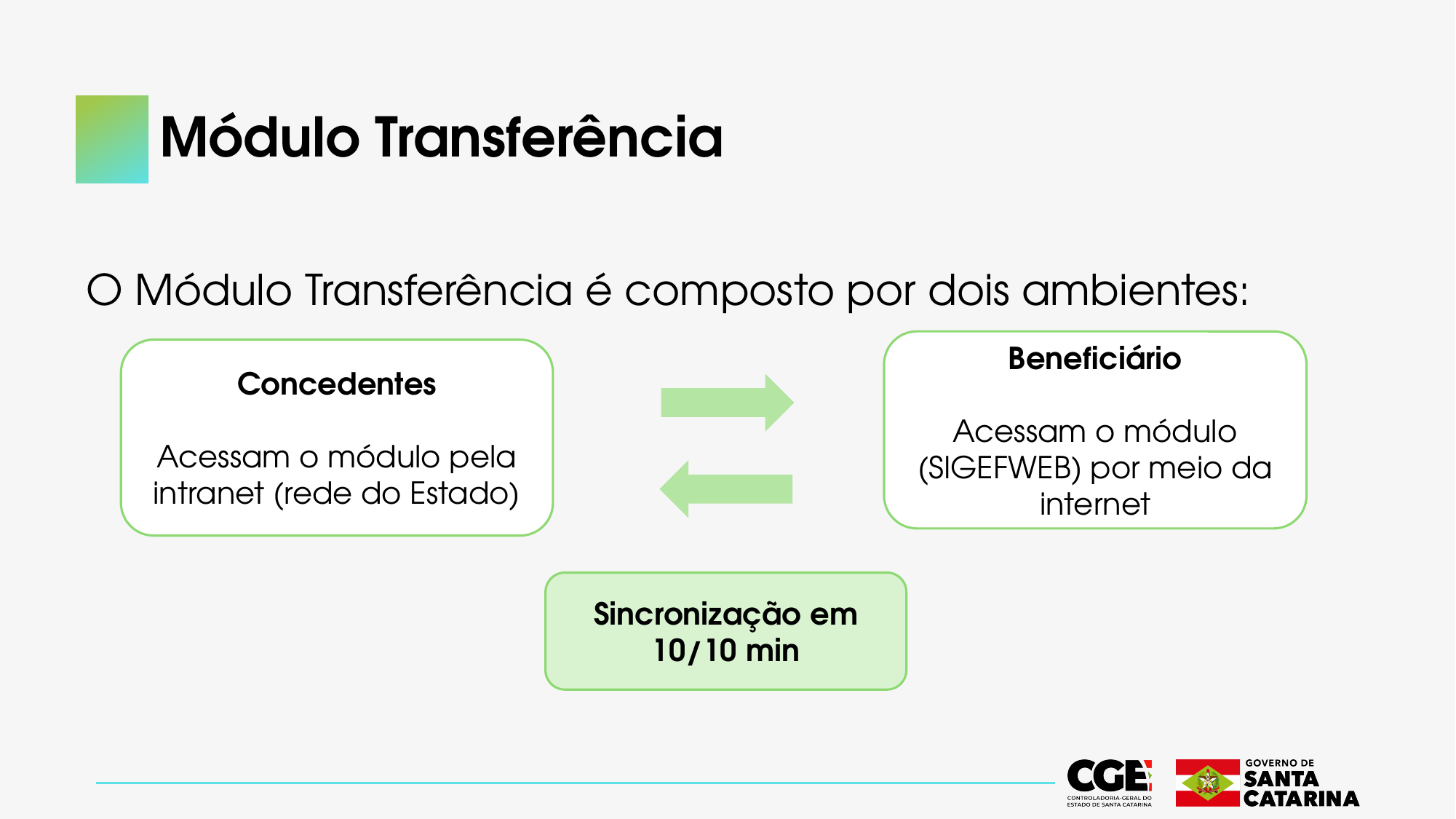

# Módulo Transferência

O Módulo Transferência é composto por dois ambientes:

Beneficiário

Acessam o módulo (SIGEFWEB) por meio da internet
Concedentes

Acessam o módulo pela intranet (rede do Estado)

Sincronização em 10/10 min